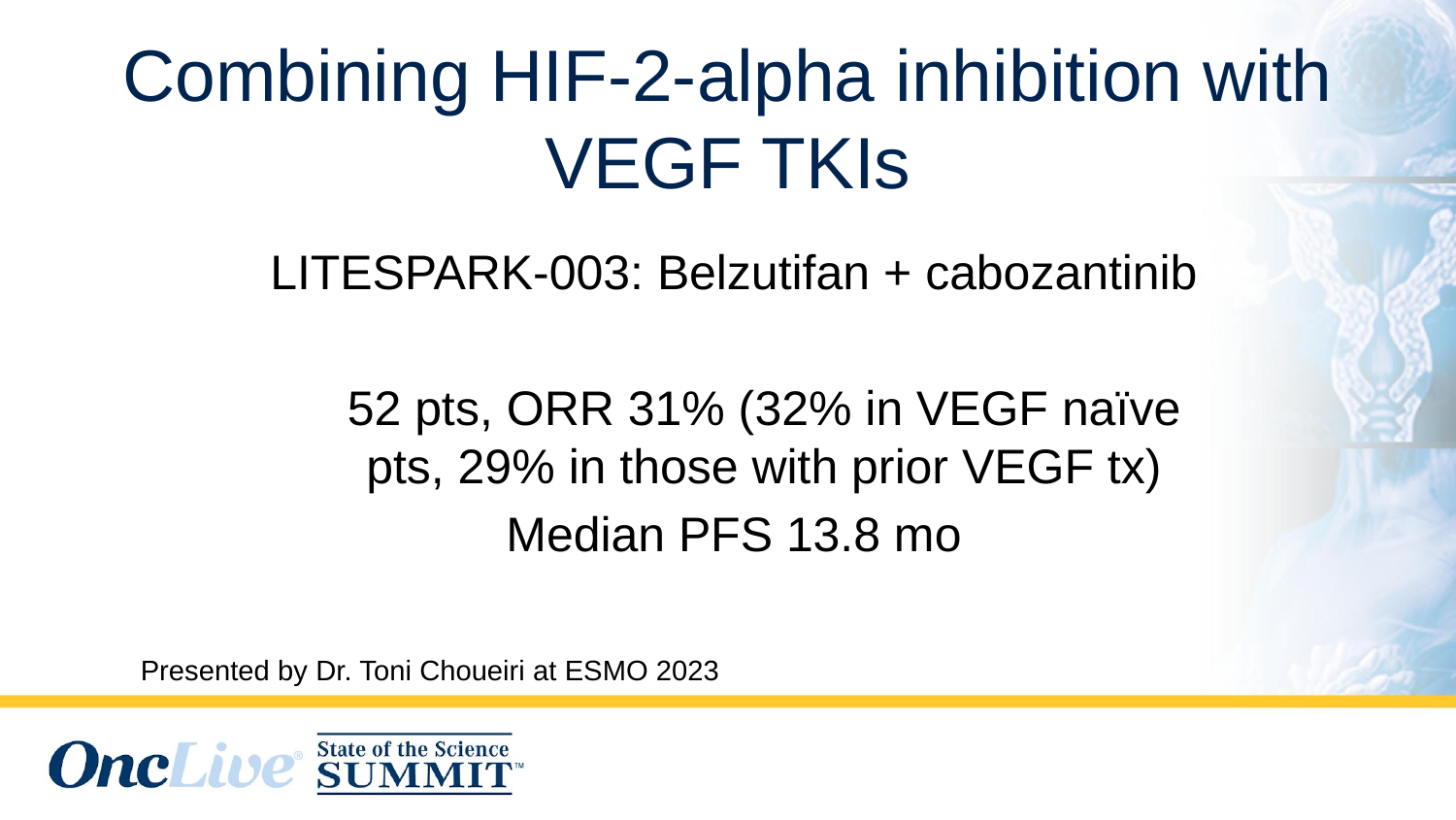

# Combining HIF-2-alpha inhibition with VEGF TKIs
LITESPARK-003: Belzutifan + cabozantinib

	52 pts, ORR 31% (32% in VEGF naïve pts, 29% in those with prior VEGF tx)
Median PFS 13.8 mo

Presented by Dr. Toni Choueiri at ESMO 2023